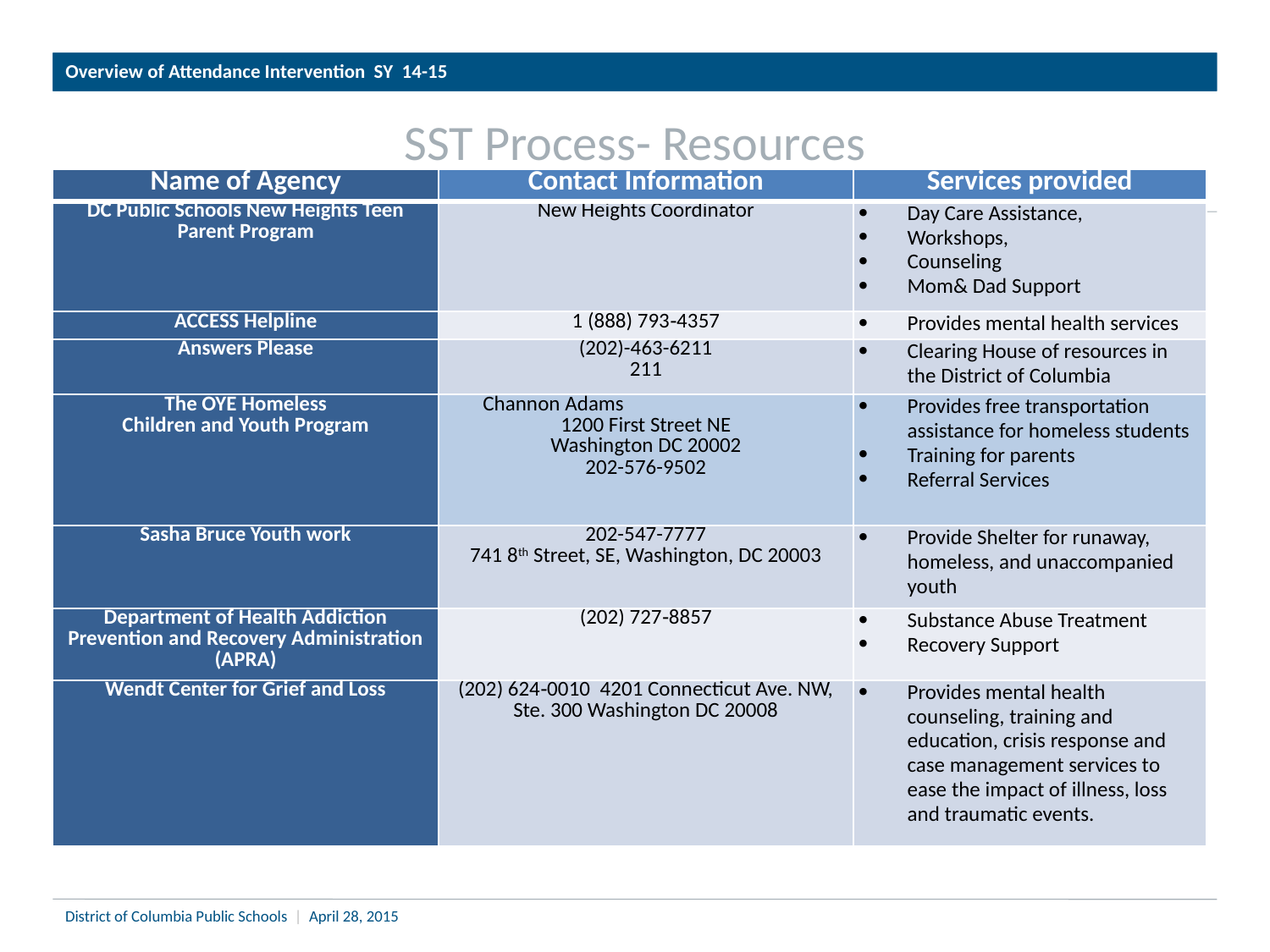

Overview of Attendance Intervention  SY  14-15

# SST Process- Resources
| Name of Agency | Contact Information | Services provided |
| --- | --- | --- |
| DC Public Schools New Heights Teen Parent Program | New Heights Coordinator | Day Care Assistance, Workshops, Counseling Mom& Dad Support |
| ACCESS Helpline | 1 (888) 793‐4357 | Provides mental health services |
| Answers Please | (202)-463-6211 211 | Clearing House of resources in the District of Columbia |
| The OYE Homeless Children and Youth Program | Channon Adams 1200 First Street NE Washington DC 20002 202-576-9502 | Provides free transportation assistance for homeless students Training for parents Referral Services |
| Sasha Bruce Youth work | 202-547-7777 741 8th Street, SE, Washington, DC 20003 | Provide Shelter for runaway, homeless, and unaccompanied youth |
| Department of Health Addiction Prevention and Recovery Administration (APRA) | (202) 727‐8857 | Substance Abuse Treatment Recovery Support |
| Wendt Center for Grief and Loss | (202) 624‐0010 4201 Connecticut Ave. NW, Ste. 300 Washington DC 20008 | Provides mental health counseling, training and education, crisis response and case management services to ease the impact of illness, loss and traumatic events. |
District of Columbia Public Schools  |  April 28, 2015